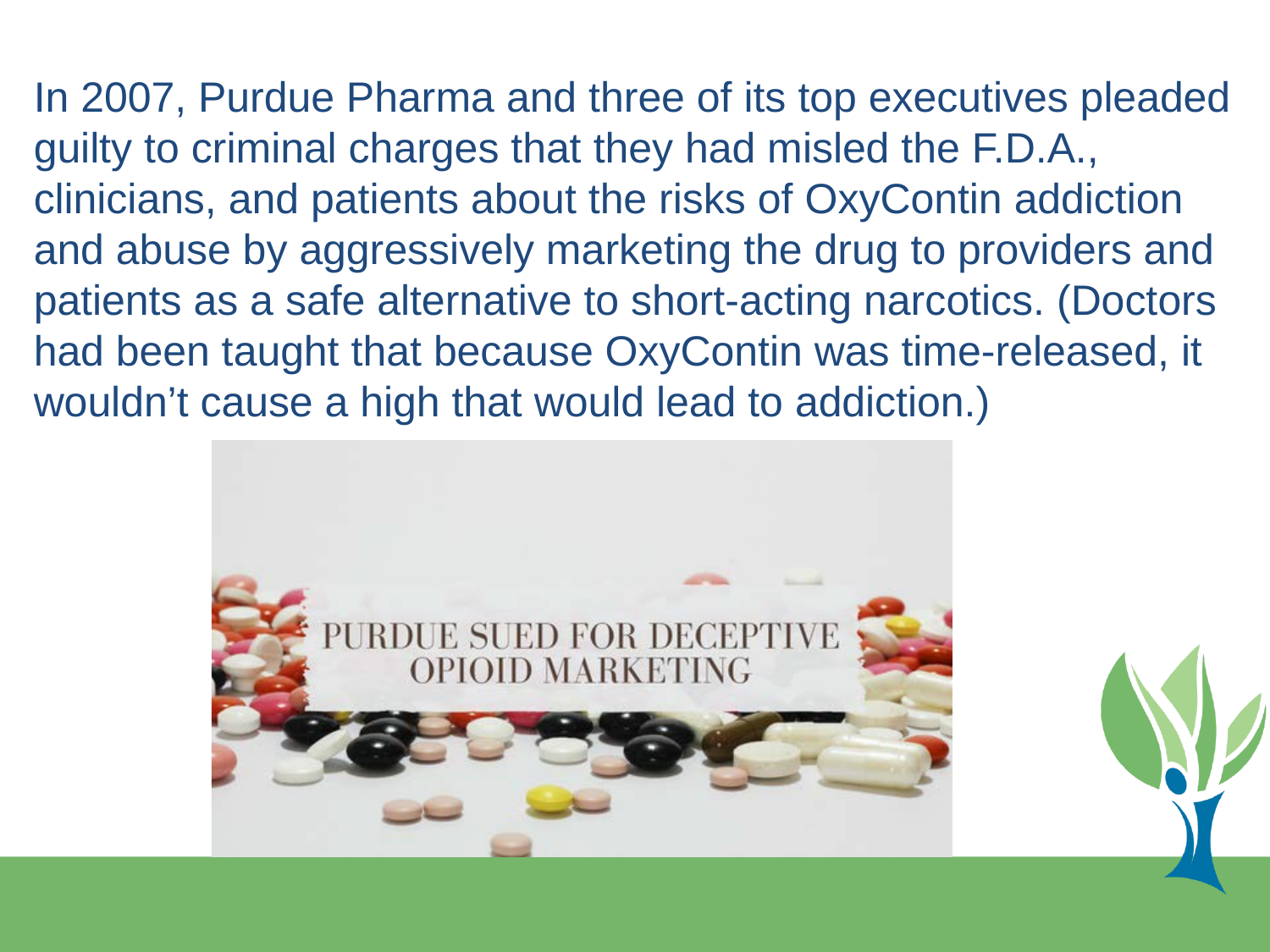

In 2007, Purdue Pharma and three of its top executives pleaded guilty to criminal charges that they had misled the F.D.A., clinicians, and patients about the risks of OxyContin addiction and abuse by aggressively marketing the drug to providers and patients as a safe alternative to short-acting narcotics. (Doctors had been taught that because OxyContin was time-released, it wouldn’t cause a high that would lead to addiction.)